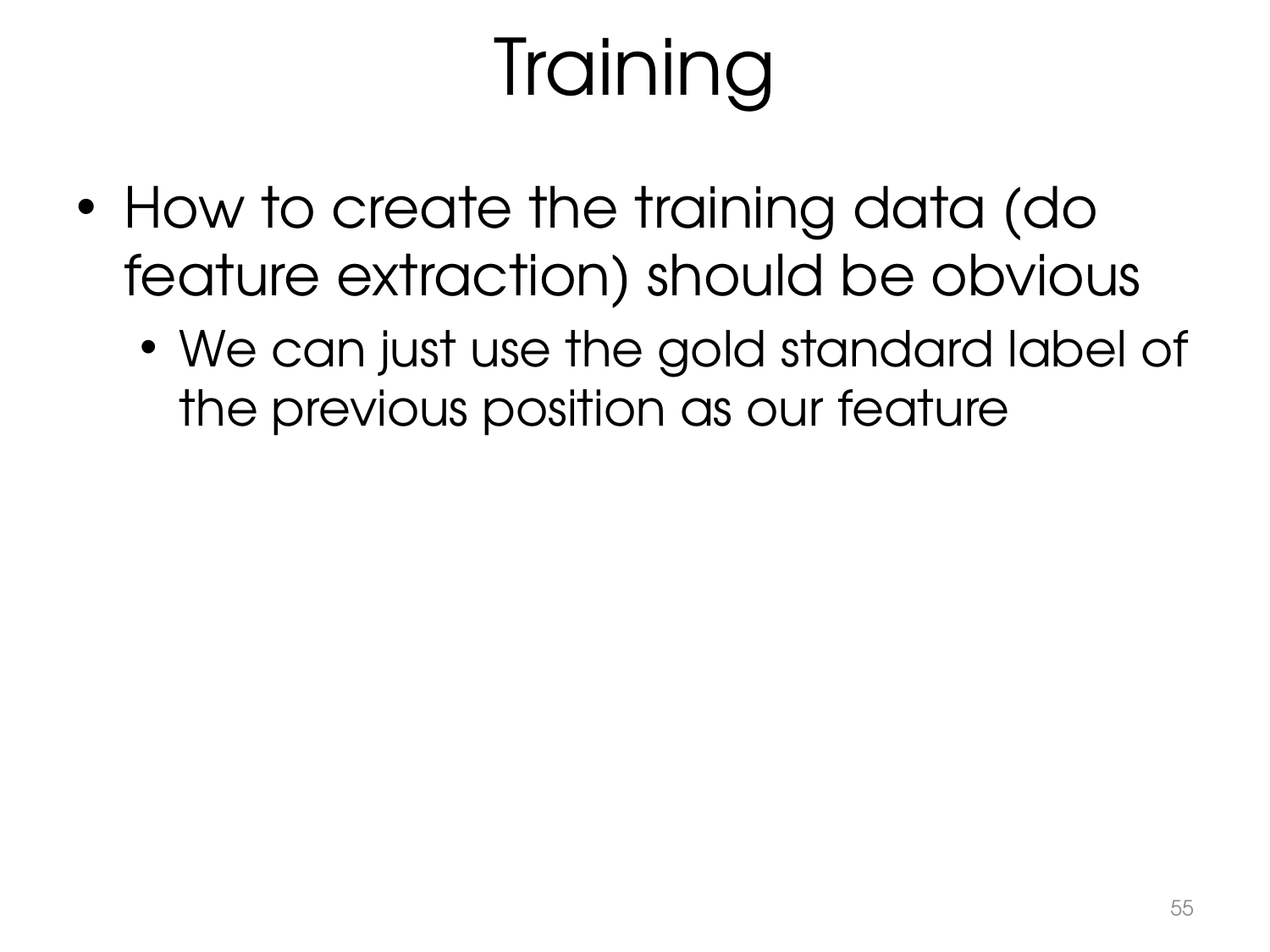

# Training
How to create the training data (do feature extraction) should be obvious
We can just use the gold standard label of the previous position as our feature
55